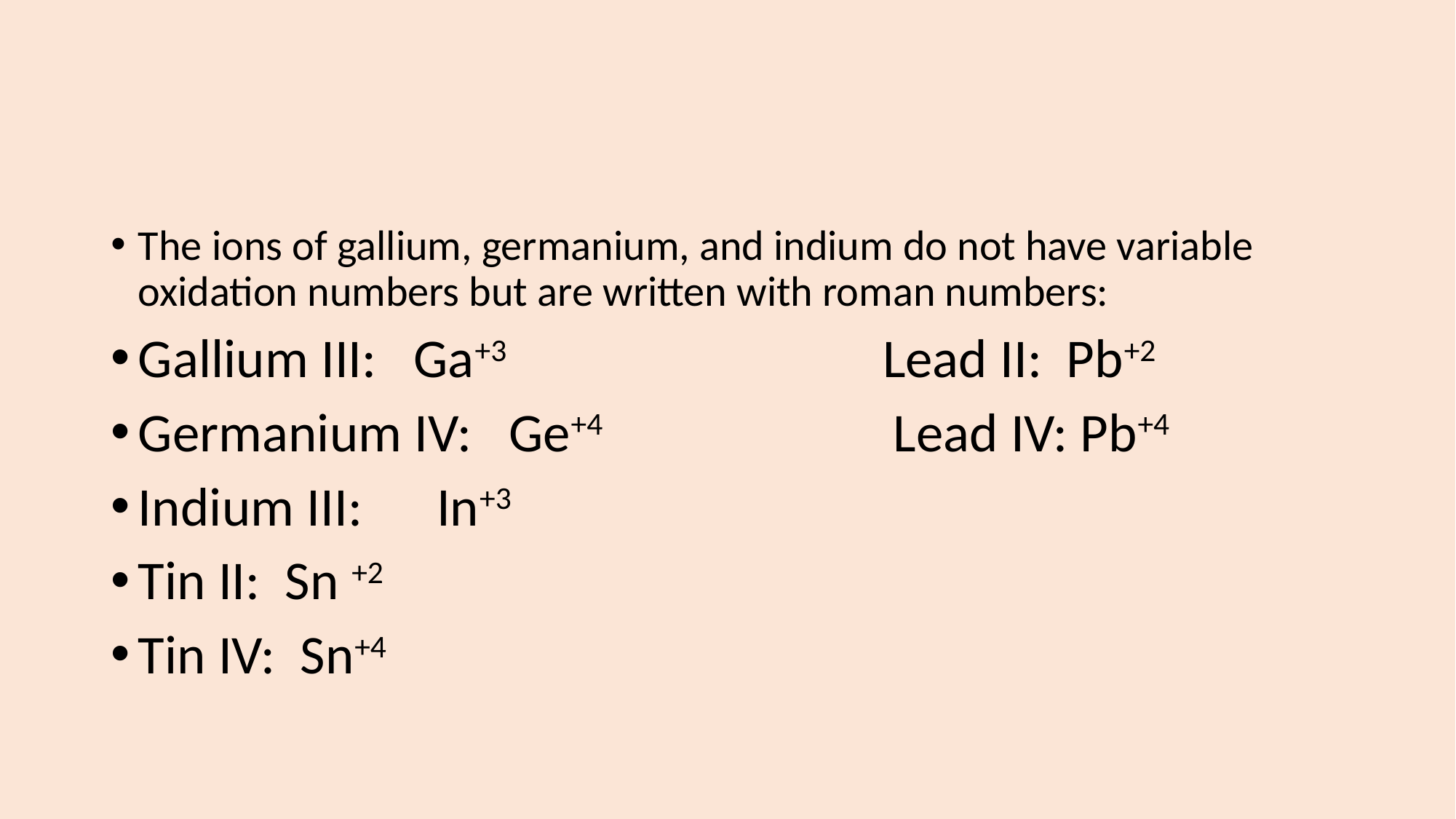

#
The ions of gallium, germanium, and indium do not have variable oxidation numbers but are written with roman numbers:
Gallium III:   Ga+3                                                     Lead II:  Pb+2
Germanium IV:   Ge+4                                         Lead IV: Pb+4
Indium III:      In+3
Tin II:  Sn +2
Tin IV:  Sn+4